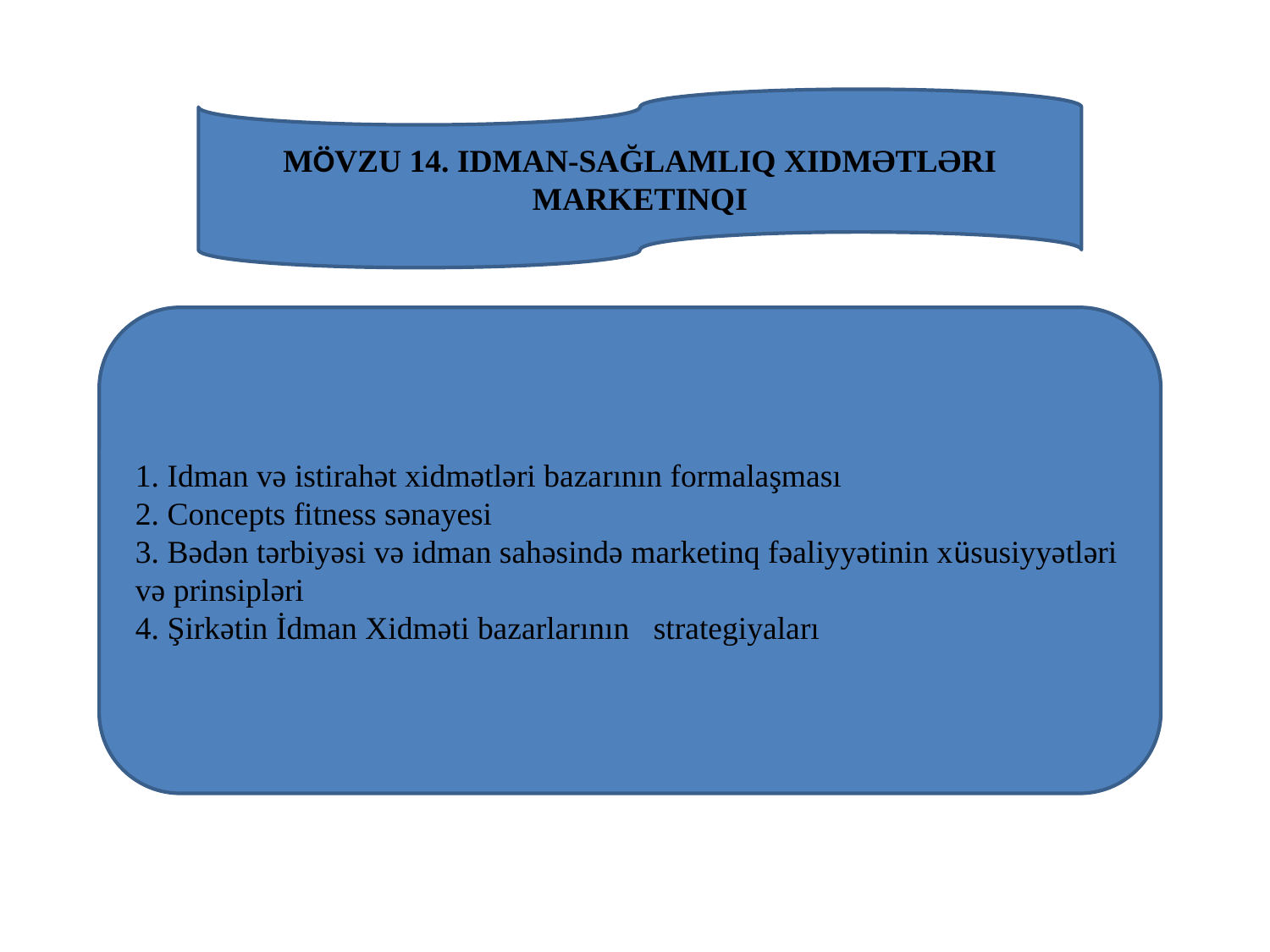

MÖVZU 14. IDMAN-SAĞLAMLIQ XIDMƏTLƏRI
MARKETINQI
1. Idman və istirahət xidmətləri bazarının formalaşması
2. Concepts fitness sənayesi
3. Bədən tərbiyəsi və idman sahəsində marketinq fəaliyyətinin xüsusiyyətləri və prinsipləri
4. Şirkətin İdman Xidməti bazarlarının   strategiyaları